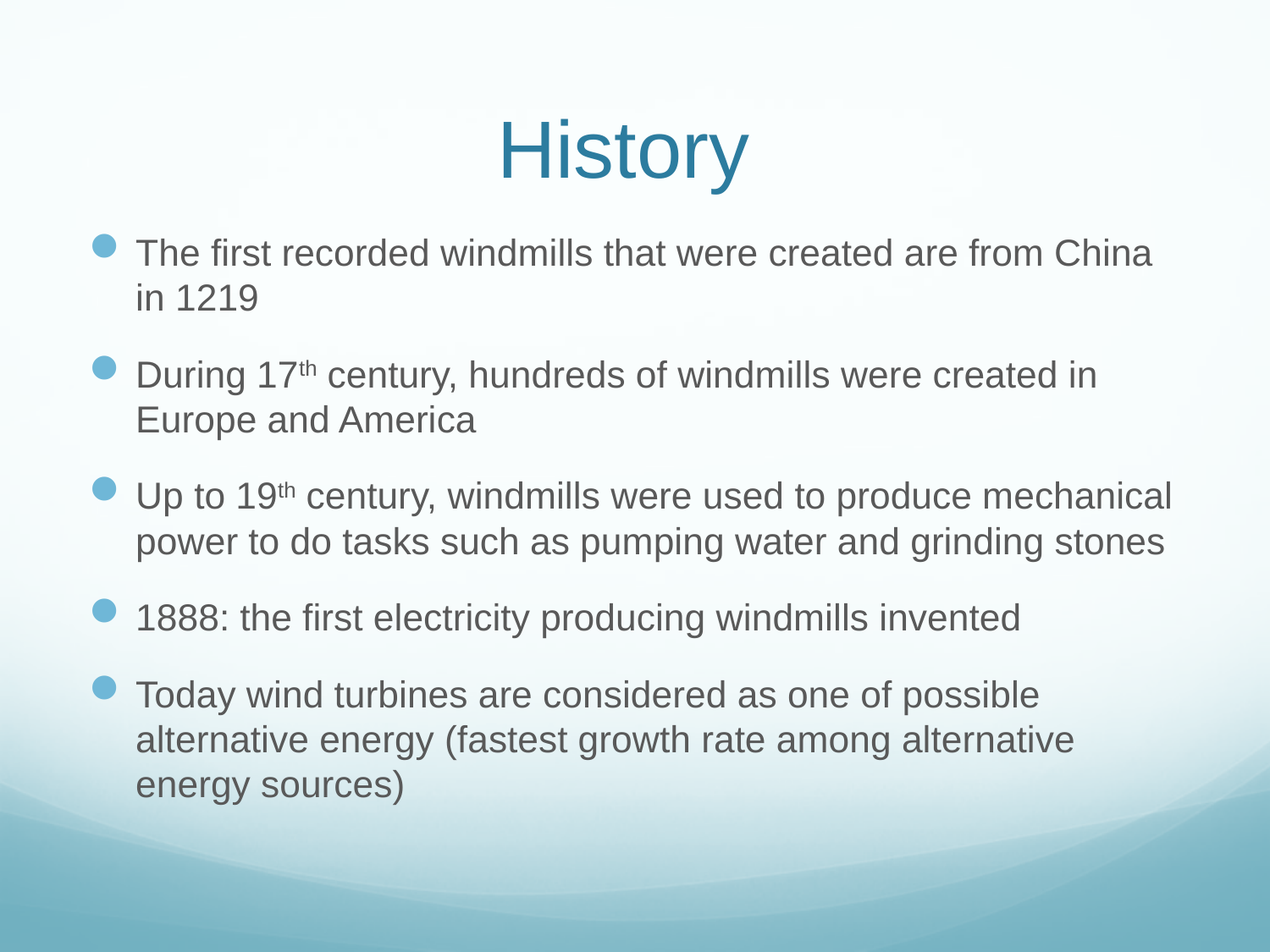

# History
The first recorded windmills that were created are from China in 1219
During 17th century, hundreds of windmills were created in Europe and America
Up to 19th century, windmills were used to produce mechanical power to do tasks such as pumping water and grinding stones
1888: the first electricity producing windmills invented
Today wind turbines are considered as one of possible alternative energy (fastest growth rate among alternative energy sources)